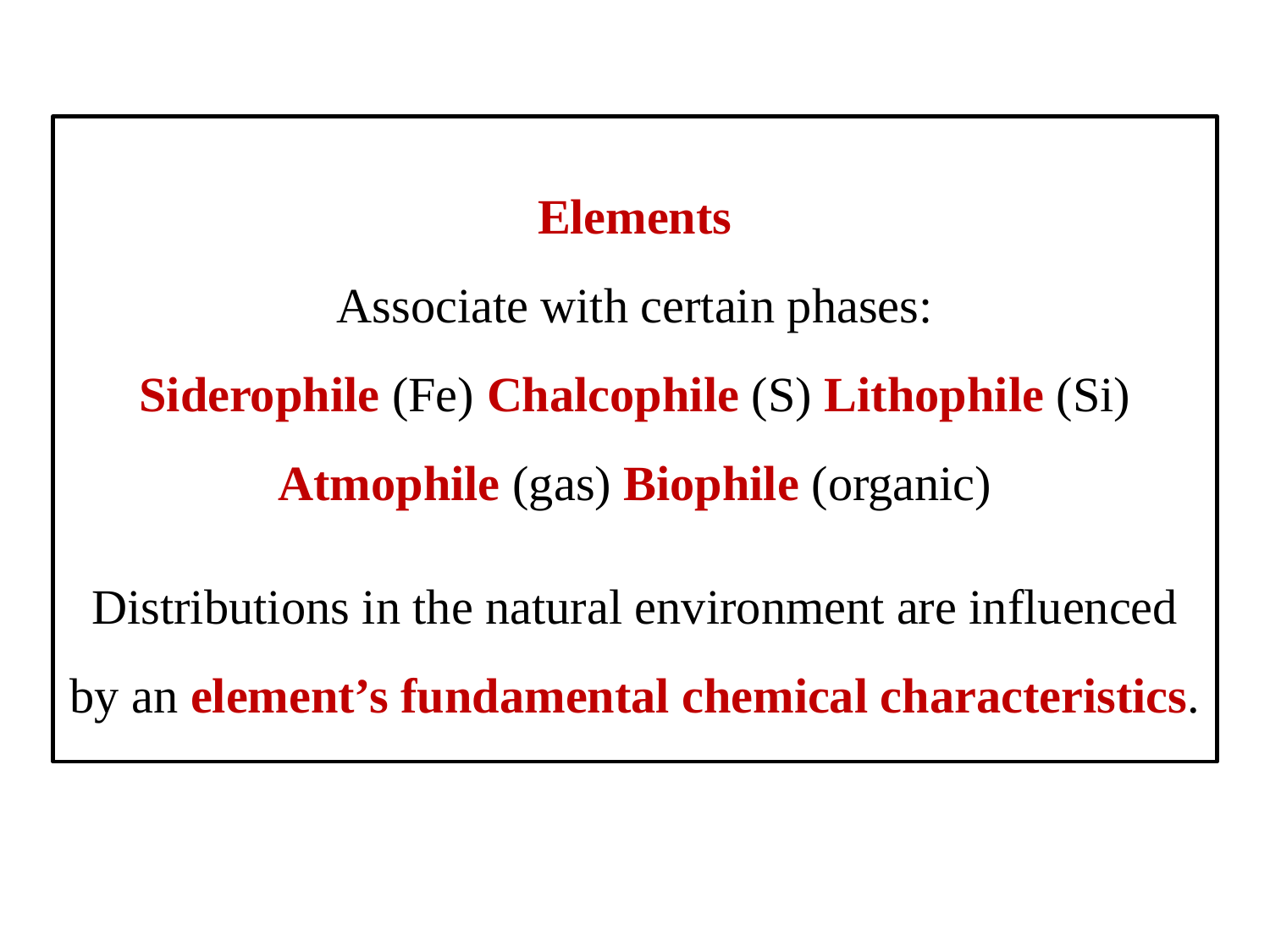

# Elements Associate with certain phases: Siderophile (Fe) Chalcophile (S) Lithophile (Si) Atmophile (gas) Biophile (organic) Distributions in the natural environment are influenced by an element’s fundamental chemical characteristics.